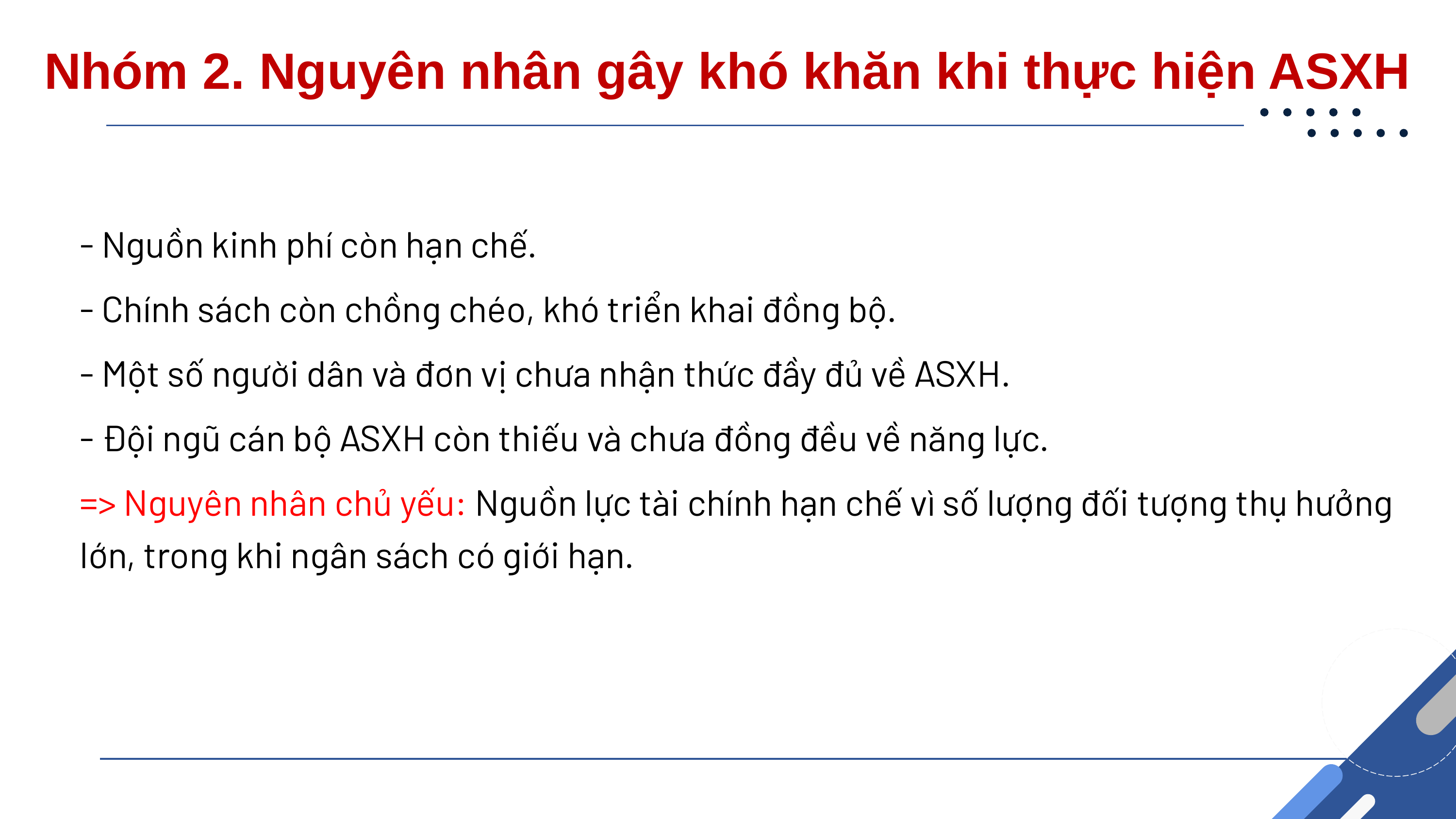

# Nhóm 2. Nguyên nhân gây khó khăn khi thực hiện ASXH
- Nguồn kinh phí còn hạn chế.
- Chính sách còn chồng chéo, khó triển khai đồng bộ.
- Một số người dân và đơn vị chưa nhận thức đầy đủ về ASXH.
- Đội ngũ cán bộ ASXH còn thiếu và chưa đồng đều về năng lực.
=> Nguyên nhân chủ yếu: Nguồn lực tài chính hạn chế vì số lượng đối tượng thụ hưởng lớn, trong khi ngân sách có giới hạn.